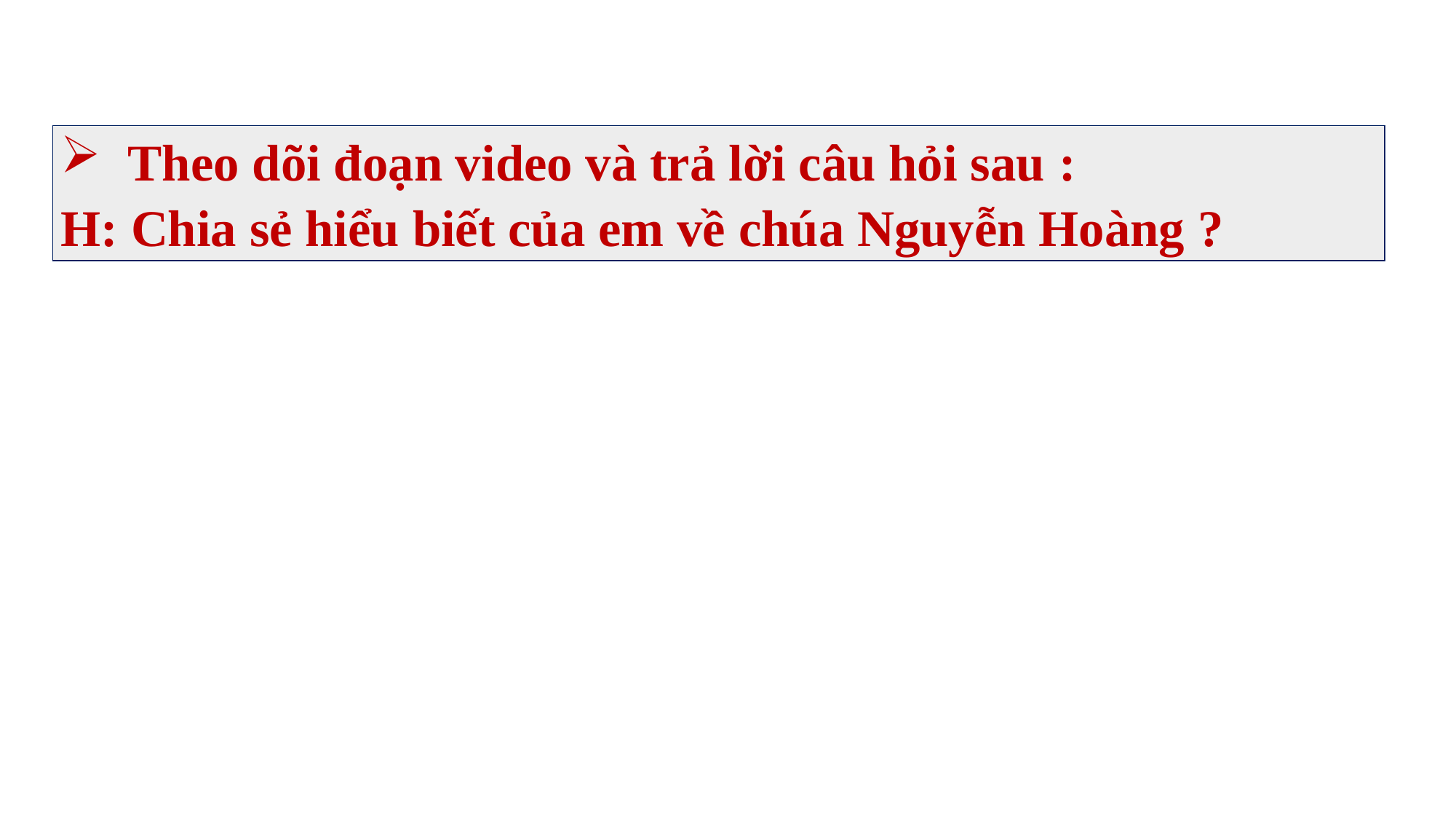

Theo dõi đoạn video và trả lời câu hỏi sau :
H: Chia sẻ hiểu biết của em về chúa Nguyễn Hoàng ?